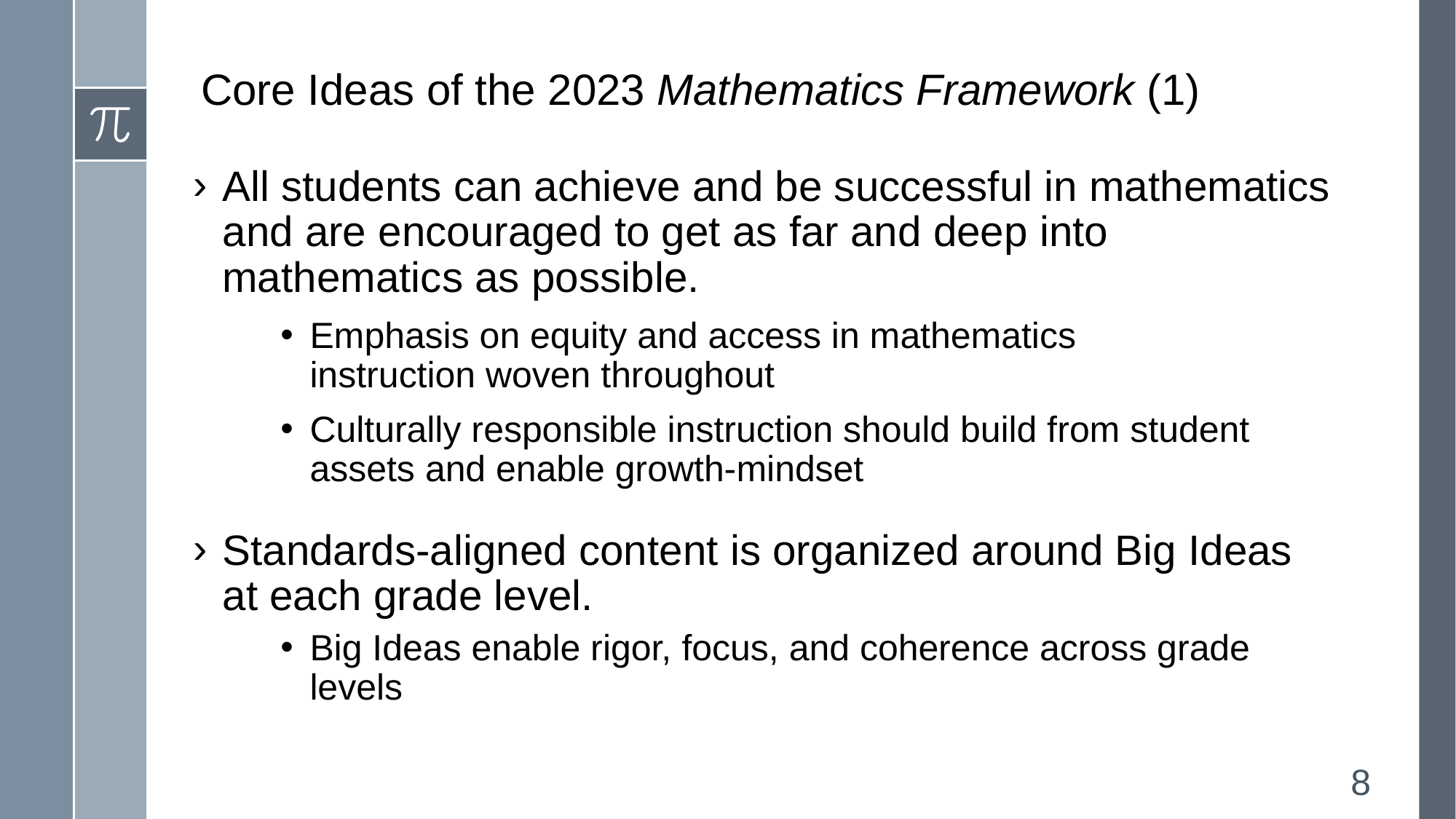

# Core Ideas of the 2023 Mathematics Framework (1)
All students can achieve and be successful in mathematics and are encouraged to get as far and deep into mathematics as possible.
Emphasis on equity and access in mathematics instruction woven throughout
Culturally responsible instruction should build from student assets and enable growth-mindset
Standards-aligned content is organized around Big Ideas at each grade level.
Big Ideas enable rigor, focus, and coherence across grade levels

8